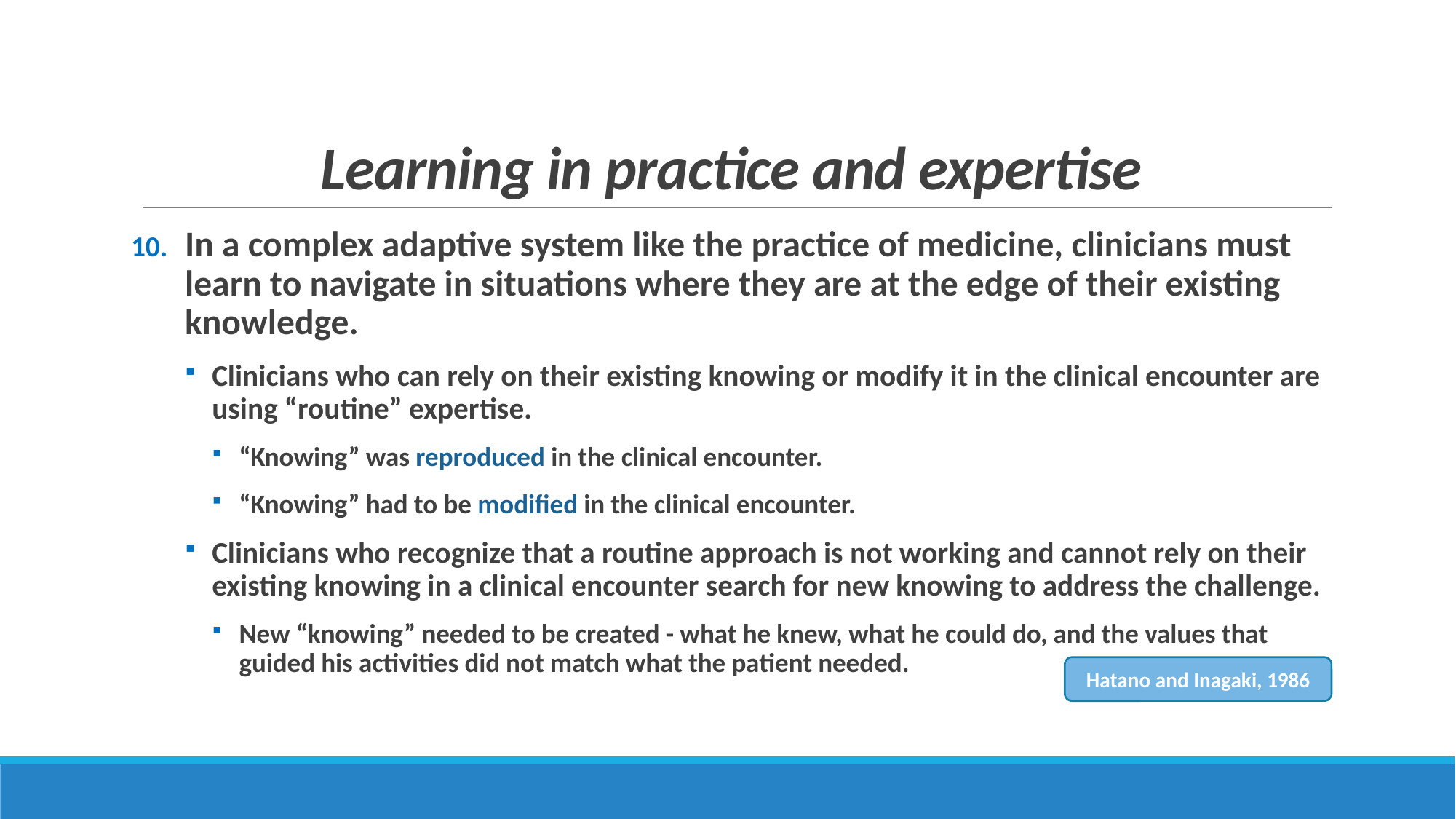

# Learning in practice and expertise
In a complex adaptive system like the practice of medicine, clinicians must learn to navigate in situations where they are at the edge of their existing knowledge.
Clinicians who can rely on their existing knowing or modify it in the clinical encounter are using “routine” expertise.
“Knowing” was reproduced in the clinical encounter.
“Knowing” had to be modified in the clinical encounter.
Clinicians who recognize that a routine approach is not working and cannot rely on their existing knowing in a clinical encounter search for new knowing to address the challenge.
New “knowing” needed to be created - what he knew, what he could do, and the values that guided his activities did not match what the patient needed.

Hatano and Inagaki, 1986